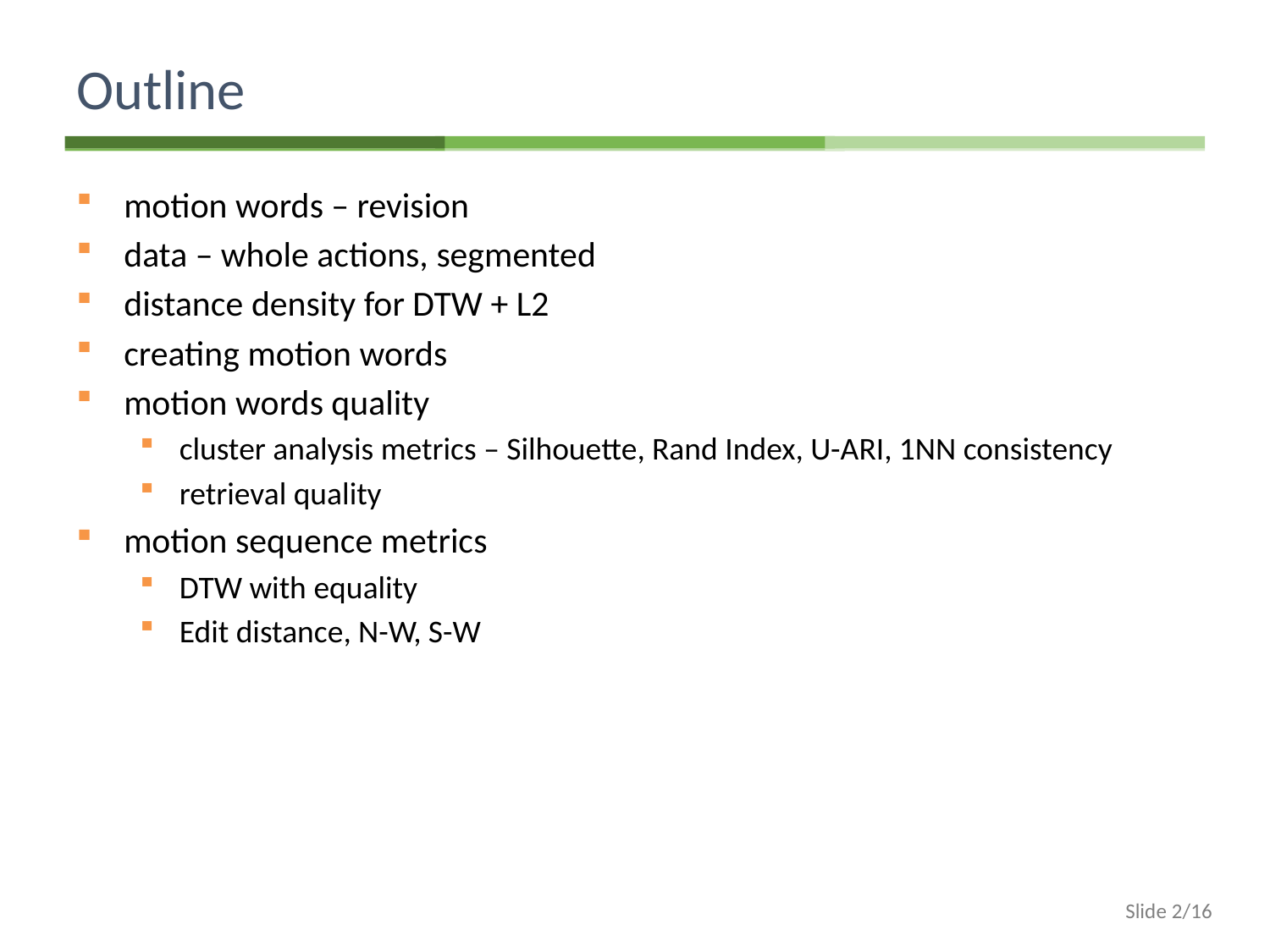

# Outline
motion words – revision
data – whole actions, segmented
distance density for DTW + L2
creating motion words
motion words quality
cluster analysis metrics – Silhouette, Rand Index, U-ARI, 1NN consistency
retrieval quality
motion sequence metrics
DTW with equality
Edit distance, N-W, S-W